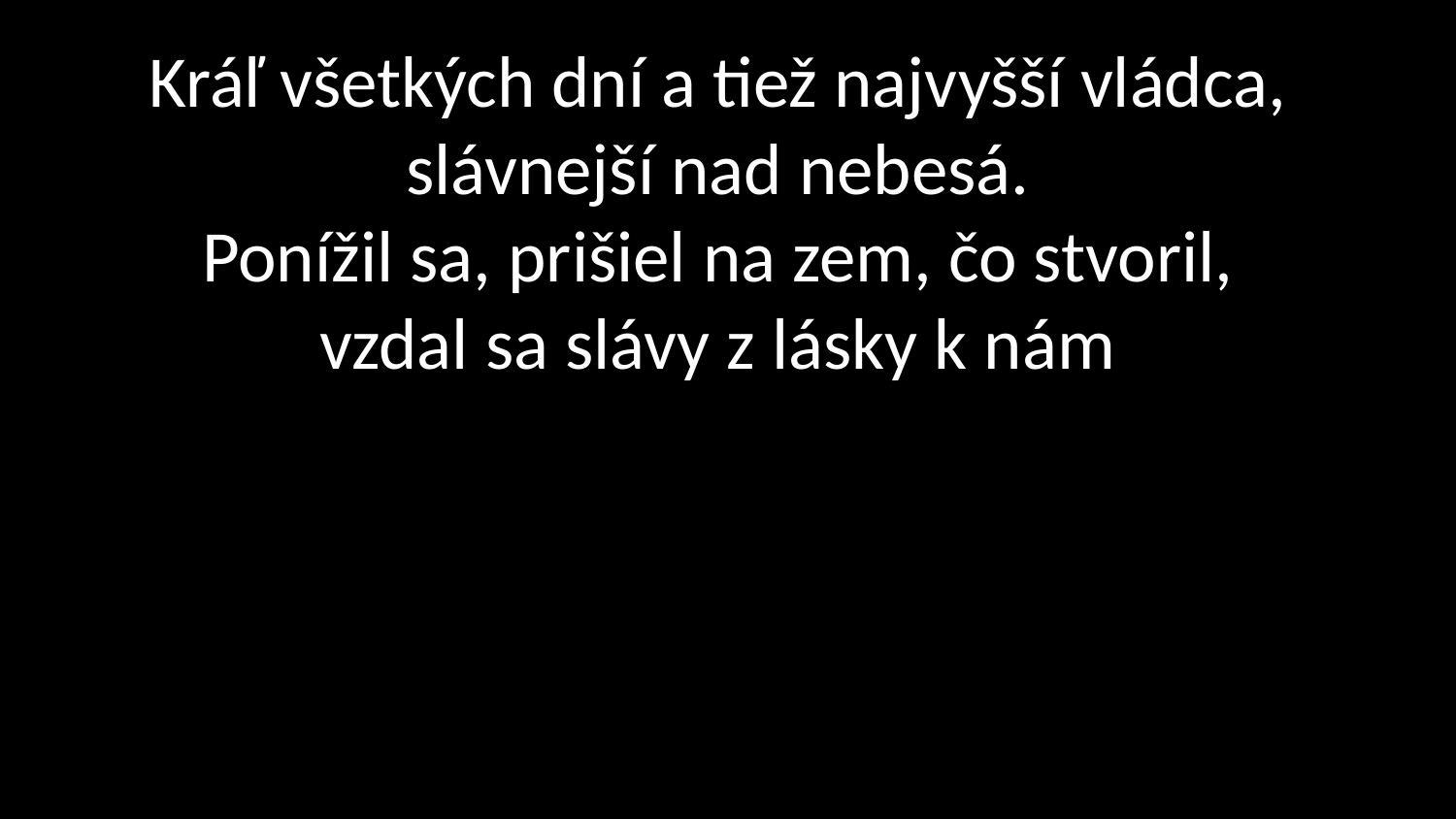

# Kráľ všetkých dní a tiež najvyšší vládca, slávnejší nad nebesá. Ponížil sa, prišiel na zem, čo stvoril, vzdal sa slávy z lásky k nám